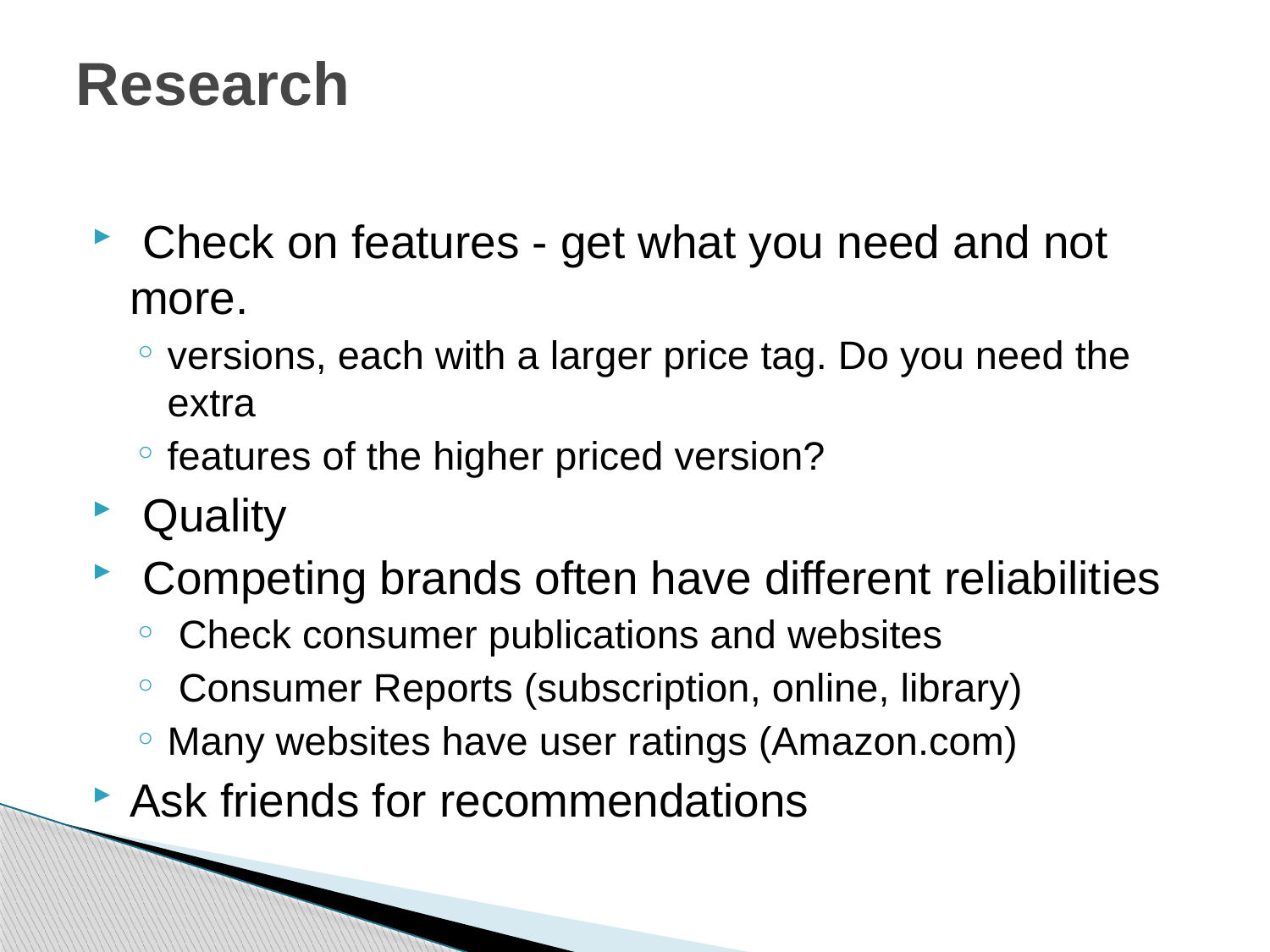

# Research
 Check on features - get what you need and not more.
versions, each with a larger price tag. Do you need the extra
features of the higher priced version?
 Quality
 Competing brands often have different reliabilities
 Check consumer publications and websites
 Consumer Reports (subscription, online, library)
Many websites have user ratings (Amazon.com)
Ask friends for recommendations